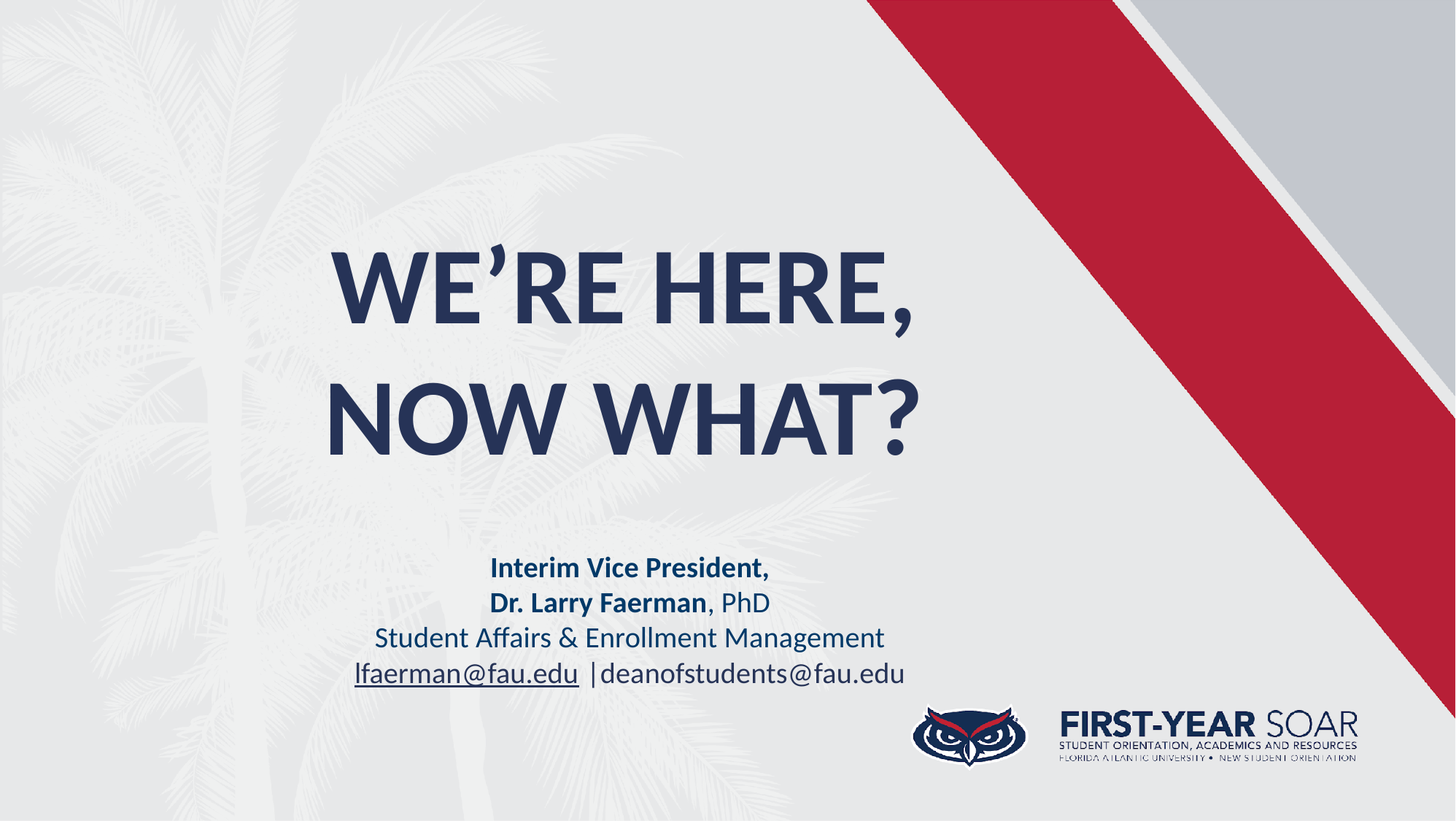

WE’RE HERE,
NOW WHAT?
# Interim Vice President,
Dr. Larry Faerman, PhD
Student Affairs & Enrollment Management
lfaerman@fau.edu |deanofstudents@fau.edu